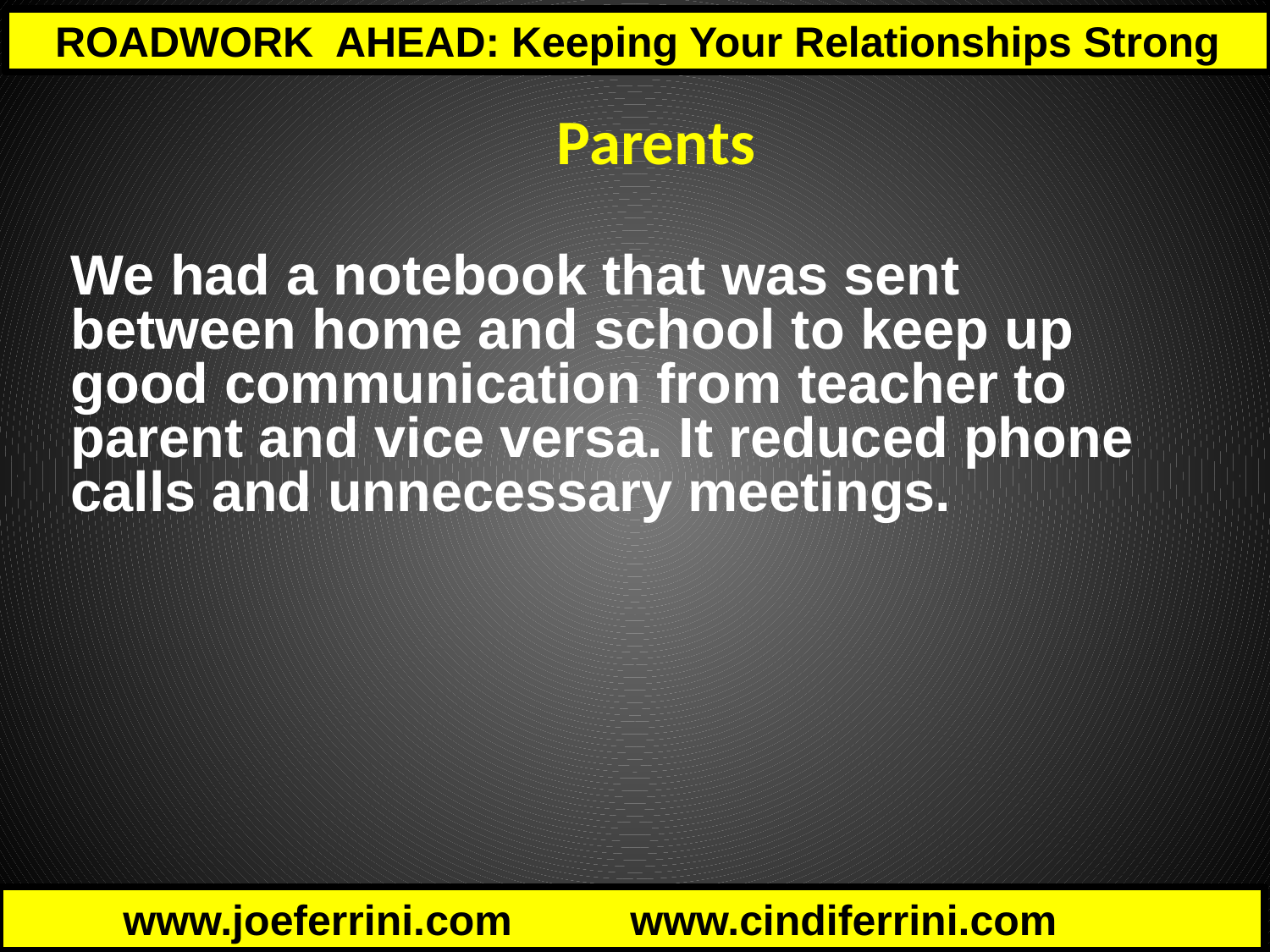

Parents

We had a notebook that was sent between home and school to keep up good communication from teacher to parent and vice versa. It reduced phone calls and unnecessary meetings.